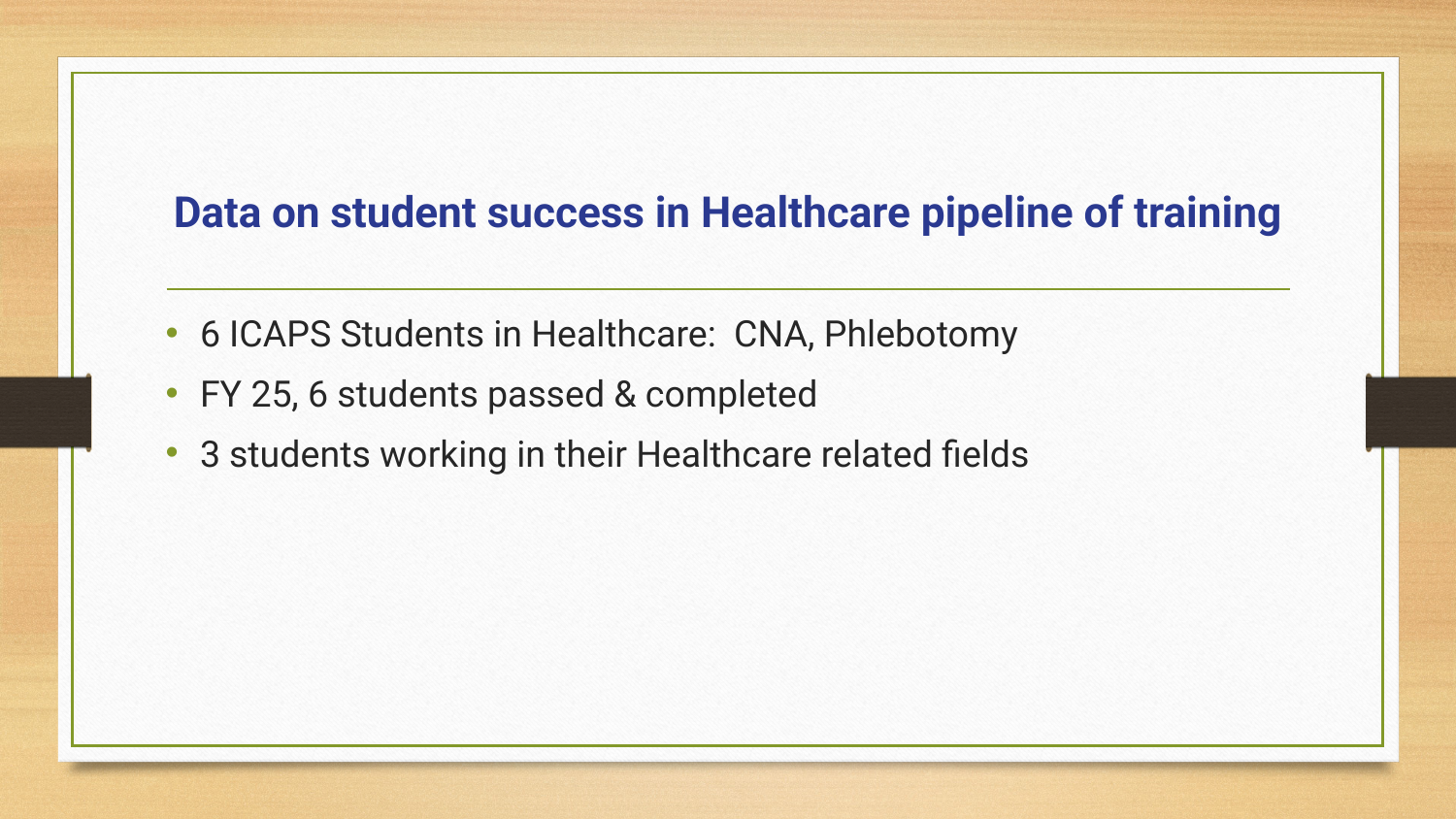

# Data on student success in Healthcare pipeline of training
6 ICAPS Students in Healthcare:  CNA, Phlebotomy
FY 25, 6 students passed & completed
3 students working in their Healthcare related fields